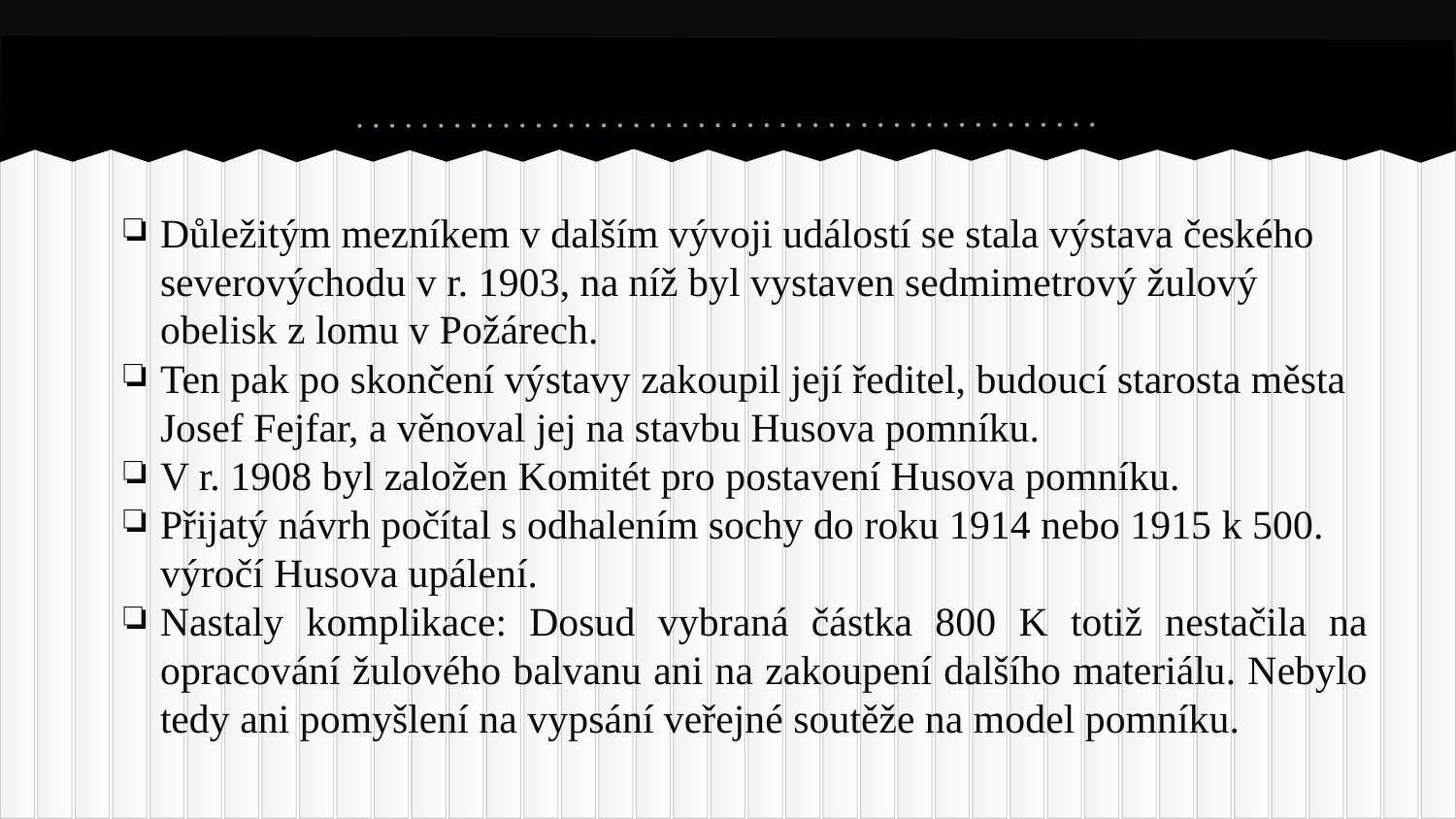

Důležitým mezníkem v dalším vývoji událostí se stala výstava českého severovýchodu v r. 1903, na níž byl vystaven sedmimetrový žulový obelisk z lomu v Požárech.
Ten pak po skončení výstavy zakoupil její ředitel, budoucí starosta města Josef Fejfar, a věnoval jej na stavbu Husova pomníku.
V r. 1908 byl založen Komitét pro postavení Husova pomníku.
Přijatý návrh počítal s odhalením sochy do roku 1914 nebo 1915 k 500. výročí Husova upálení.
Nastaly komplikace: Dosud vybraná částka 800 K totiž nestačila na opracování žulového balvanu ani na zakoupení dalšího materiálu. Nebylo tedy ani pomyšlení na vypsání veřejné soutěže na model pomníku.